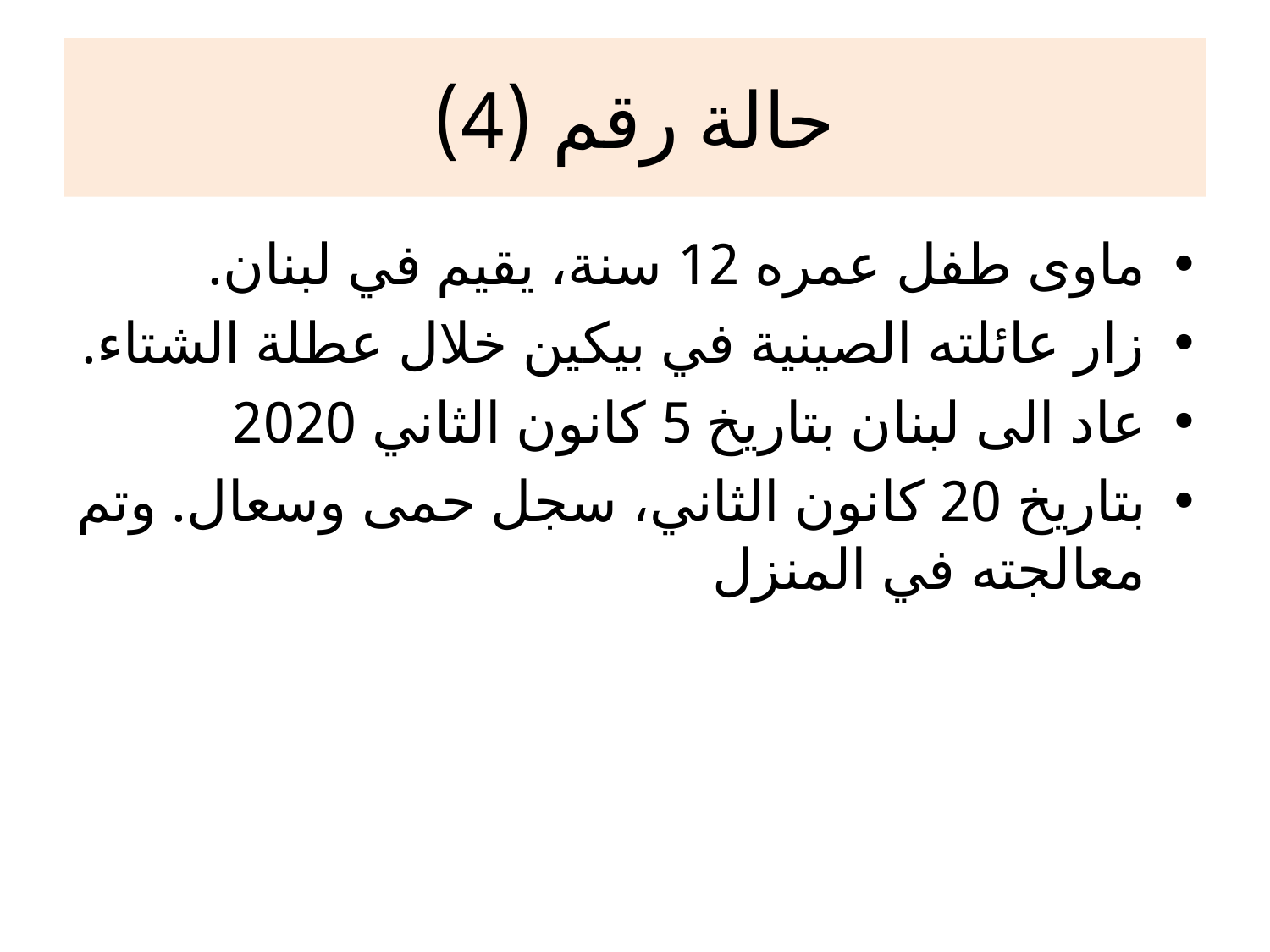

# حالة رقم (4)
ماوى طفل عمره 12 سنة، يقيم في لبنان.
زار عائلته الصينية في بيكين خلال عطلة الشتاء.
عاد الى لبنان بتاريخ 5 كانون الثاني 2020
بتاريخ 20 كانون الثاني، سجل حمى وسعال. وتم معالجته في المنزل